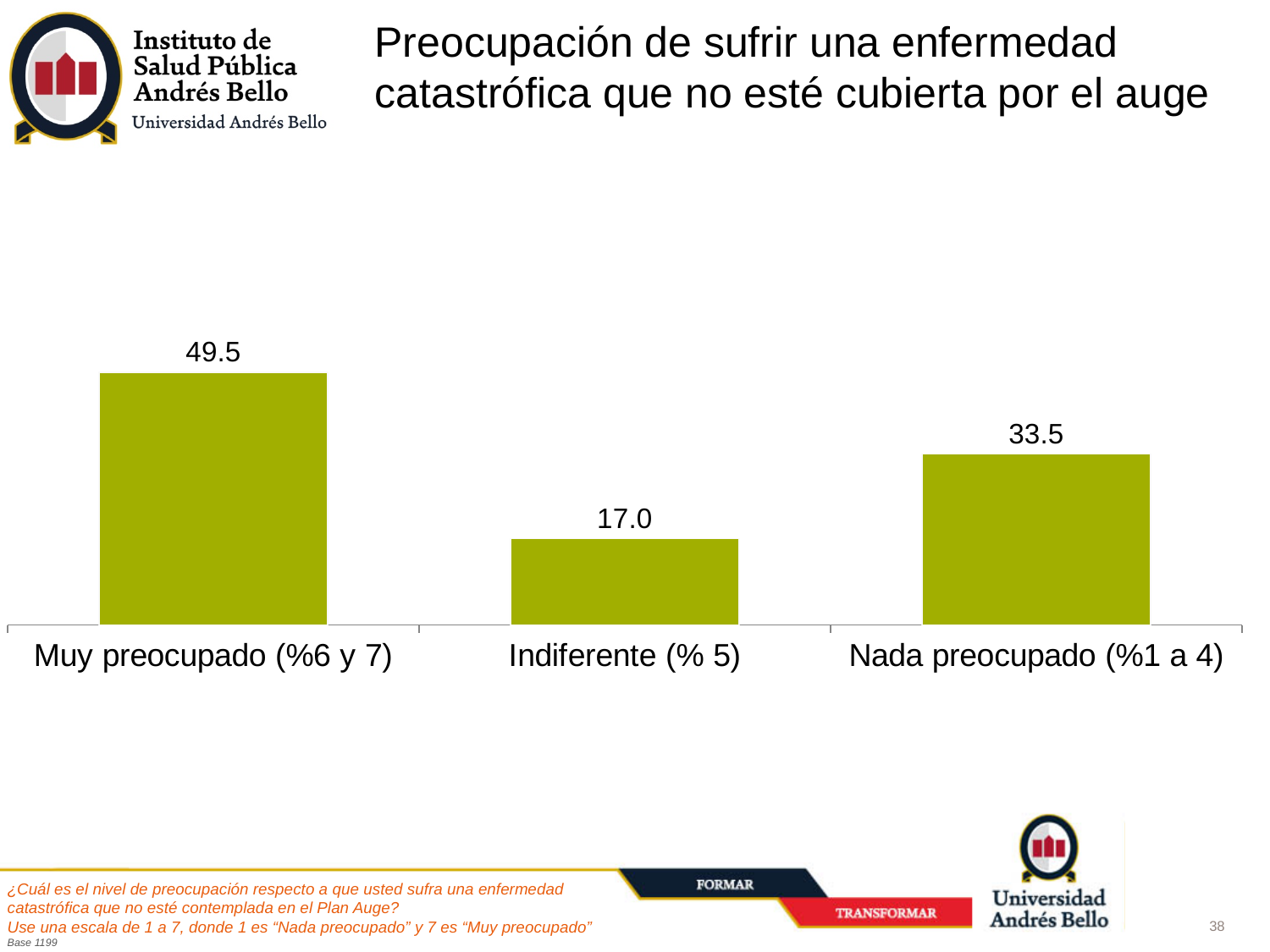

Preocupación de sufrir una enfermedad catastrófica que no esté cubierta por el auge

### Chart

| Category |  |
|---|---|
| Muy preocupado (%6 y 7) | 49.51881153688886 |
| Indiferente (% 5) | 16.9518563855575 |
| Nada preocupado (%1 a 4) | 33.52933207755383 |
¿Cuál es el nivel de preocupación respecto a que usted sufra una enfermedad catastrófica que no esté contemplada en el Plan Auge?
Use una escala de 1 a 7, donde 1 es “Nada preocupado” y 7 es “Muy preocupado”
Base 1199